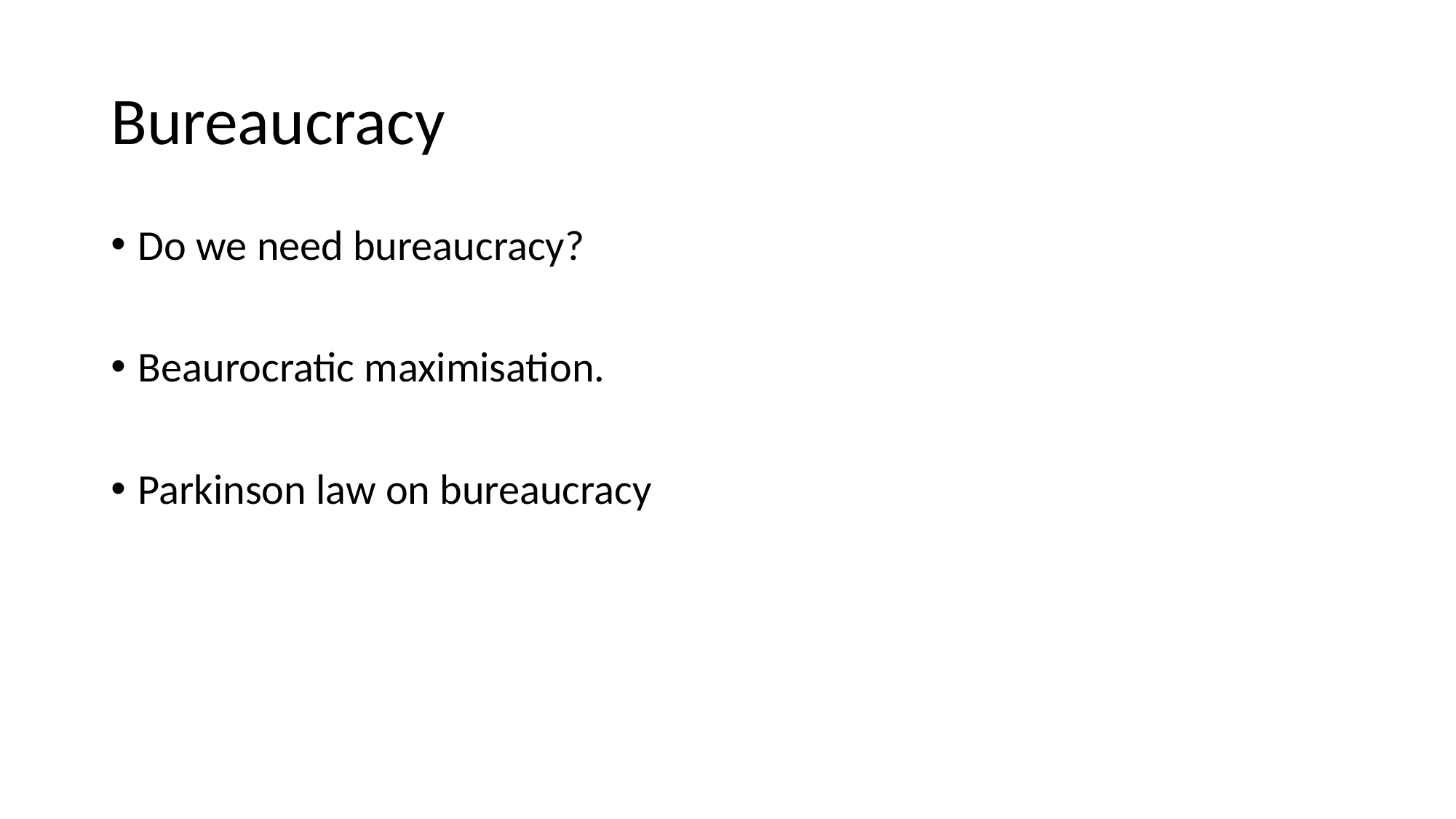

# Bureaucracy
Do we need bureaucracy?

Beaurocratic maximisation.

Parkinson law on bureaucracy